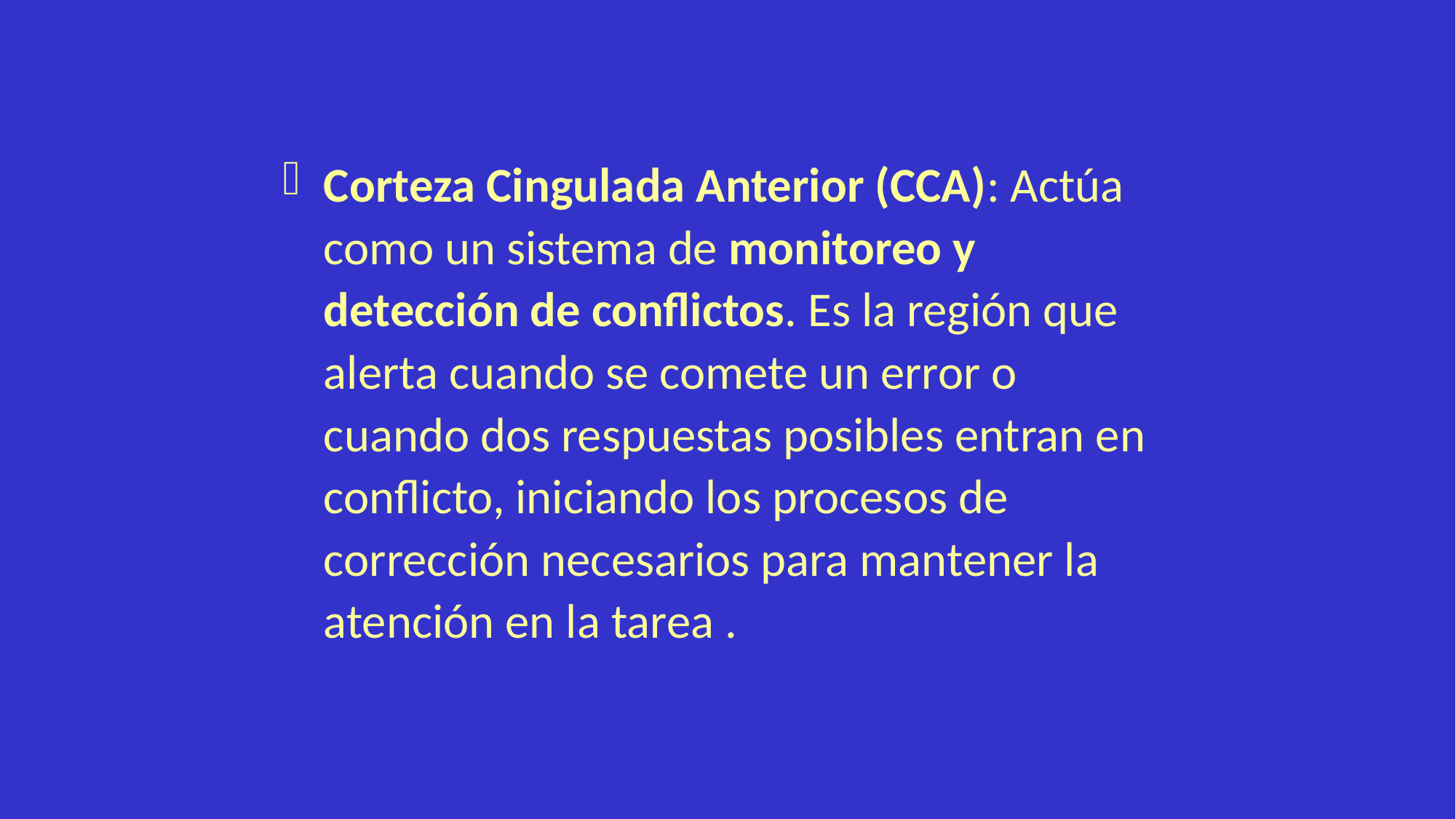

Corteza Cingulada Anterior (CCA): Actúa como un sistema de monitoreo y detección de conflictos. Es la región que  alerta cuando se comete un error o cuando dos respuestas posibles entran en conflicto, iniciando los procesos de corrección necesarios para mantener la atención en la tarea .